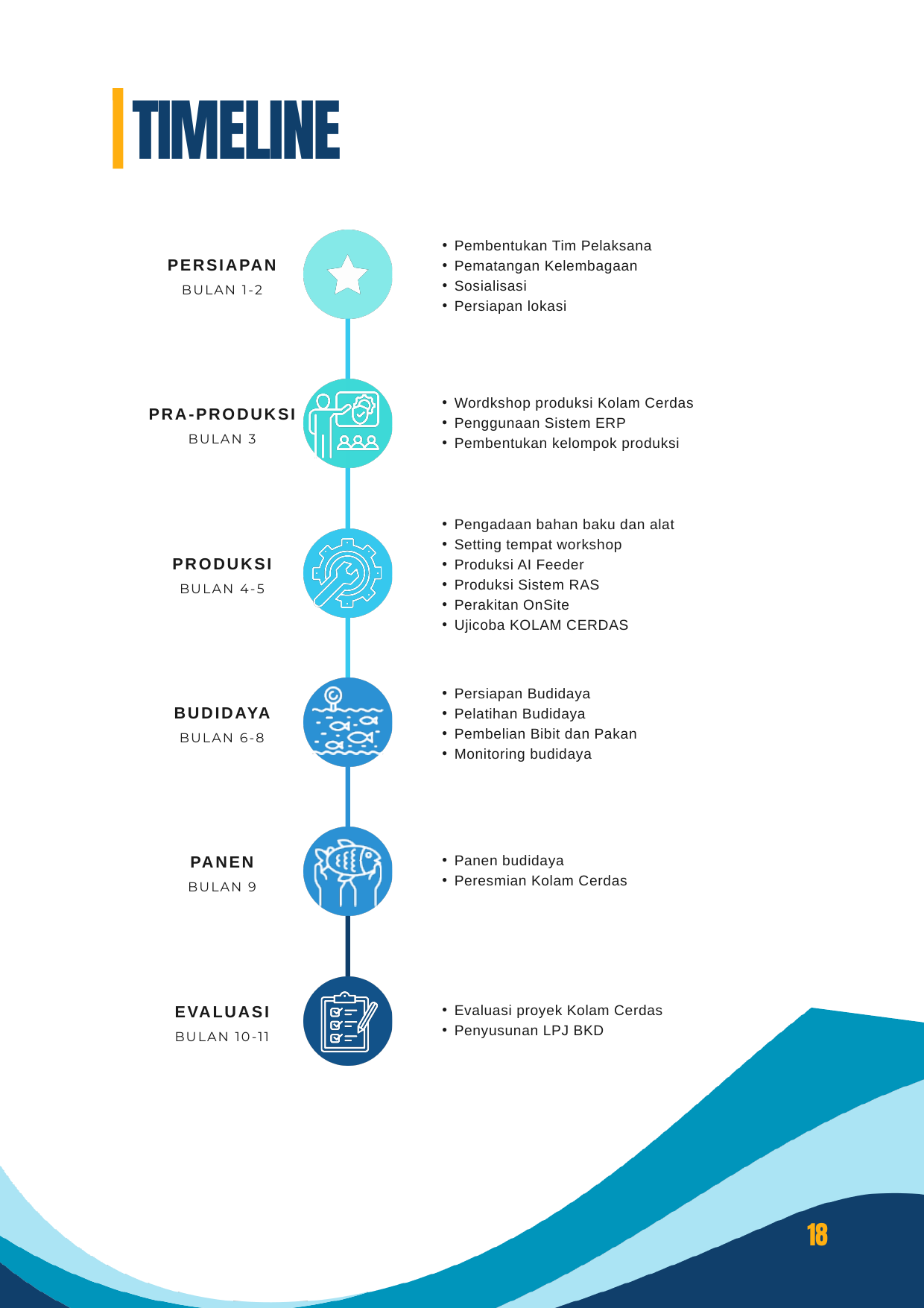

TIMELINE

Pembentukan Tim Pelaksana
Pematangan Kelembagaan
Sosialisasi
Persiapan lokasi
PERSIAPAN
BULAN 1-2

Wordkshop produksi Kolam Cerdas
Penggunaan Sistem ERP
Pembentukan kelompok produksi
PRA-PRODUKSI
BULAN 3
Pengadaan bahan baku dan alat
Setting tempat workshop
Produksi AI Feeder
Produksi Sistem RAS
Perakitan OnSite
Ujicoba KOLAM CERDAS

PRODUKSI
BULAN 4-5

Persiapan Budidaya
Pelatihan Budidaya
Pembelian Bibit dan Pakan
Monitoring budidaya
BUDIDAYA
BULAN 6-8

PANEN
Panen budidaya
Peresmian Kolam Cerdas
BULAN 9

EVALUASI
Evaluasi proyek Kolam Cerdas
Penyusunan LPJ BKD
BULAN 10-11
18